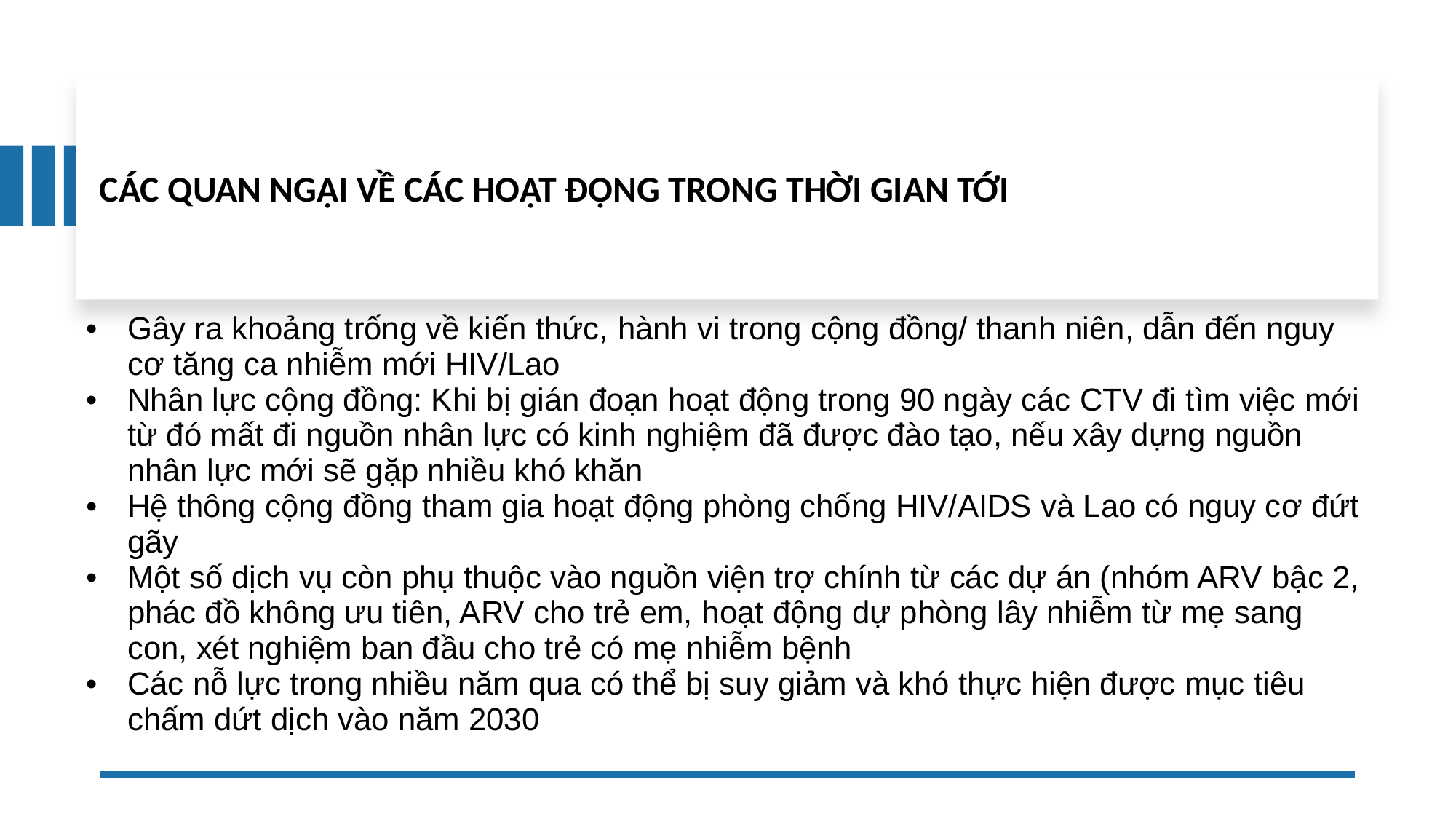

#

CÁC QUAN NGẠI VỀ CÁC HOẠT ĐỘNG TRONG THỜI GIAN TỚI

| Gây ra khoảng trống về kiến thức, hành vi trong cộng đồng/ thanh niên, dẫn đến nguy cơ tăng ca nhiễm mới HIV/Lao Nhân lực cộng đồng: Khi bị gián đoạn hoạt động trong 90 ngày các CTV đi tìm việc mới từ đó mất đi nguồn nhân lực có kinh nghiệm đã được đào tạo, nếu xây dựng nguồn nhân lực mới sẽ gặp nhiều khó khăn Hệ thông cộng đồng tham gia hoạt động phòng chống HIV/AIDS và Lao có nguy cơ đứt gãy Một số dịch vụ còn phụ thuộc vào nguồn viện trợ chính từ các dự án (nhóm ARV bậc 2, phác đồ không ưu tiên, ARV cho trẻ em, hoạt động dự phòng lây nhiễm từ mẹ sang con, xét nghiệm ban đầu cho trẻ có mẹ nhiễm bệnh Các nỗ lực trong nhiều năm qua có thể bị suy giảm và khó thực hiện được mục tiêu chấm dứt dịch vào năm 2030 |
| --- |